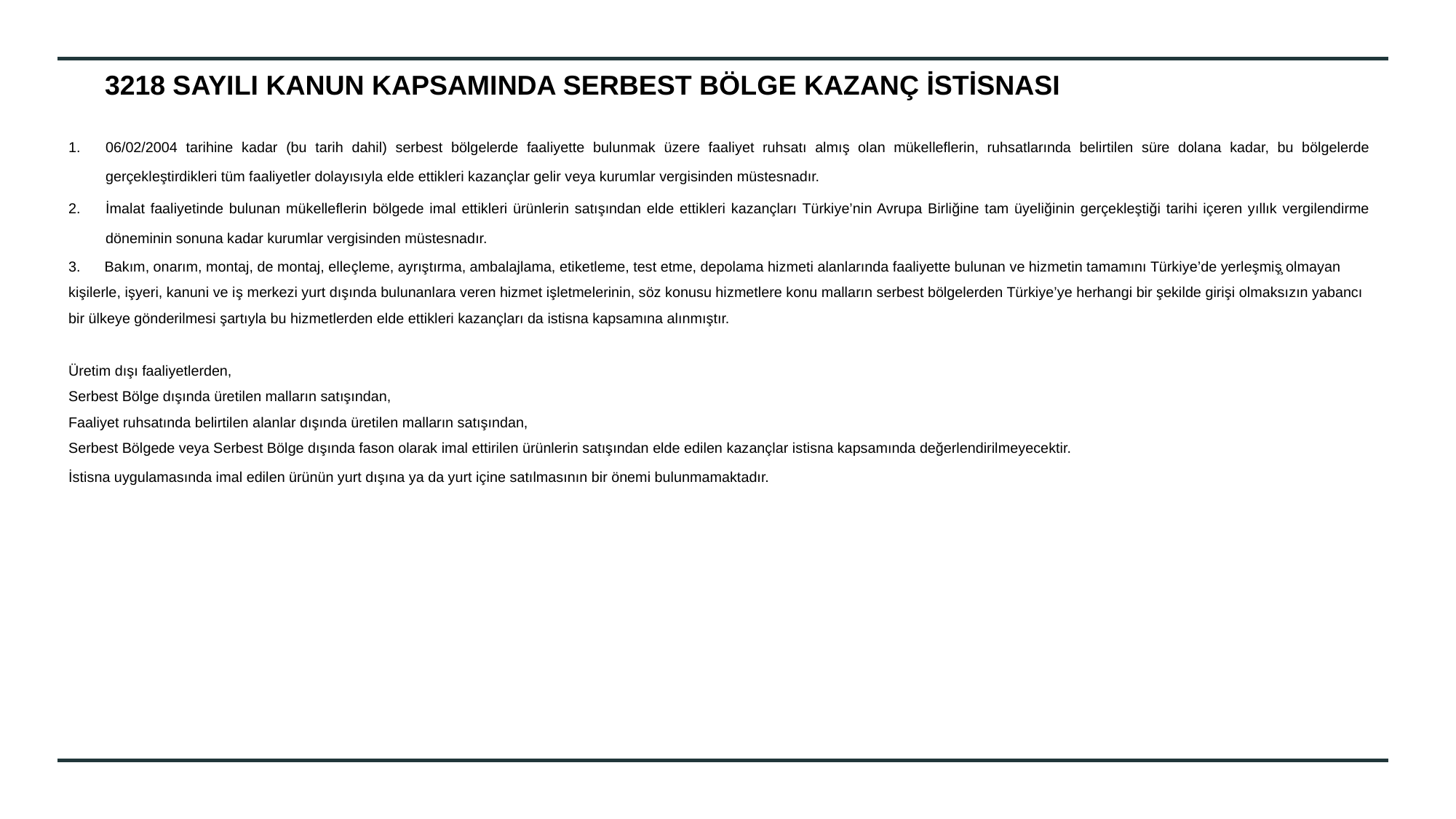

# 3218 SAYILI KANUN KAPSAMINDA SERBEST BÖLGE KAZANÇ İSTİSNASI
06/02/2004 tarihine kadar (bu tarih dahil) serbest bölgelerde faaliyette bulunmak üzere faaliyet ruhsatı almış olan mükelleflerin, ruhsatlarında belirtilen süre dolana kadar, bu bölgelerde gerçekleştirdikleri tüm faaliyetler dolayısıyla elde ettikleri kazançlar gelir veya kurumlar vergisinden müstesnadır.
İmalat faaliyetinde bulunan mükelleflerin bölgede imal ettikleri ürünlerin satışından elde ettikleri kazançları Türkiye’nin Avrupa Birliğine tam üyeliğinin gerçekleştiği tarihi içeren yıllık vergilendirme döneminin sonuna kadar kurumlar vergisinden müstesnadır.
3.      Bakım, onarım, montaj, de montaj, elleçleme, ayrıştırma, ambalajlama, etiketleme, test etme, depolama hizmeti alanlarında faaliyette bulunan ve hizmetin tamamını Türkiye’de yerleşmiş̧ olmayan kişilerle, işyeri, kanuni ve iş merkezi yurt dışında bulunanlara veren hizmet işletmelerinin, söz konusu hizmetlere konu malların serbest bölgelerden Türkiye’ye herhangi bir şekilde girişi olmaksızın yabancı bir ülkeye gönderilmesi şartıyla bu hizmetlerden elde ettikleri kazançları da istisna kapsamına alınmıştır.
Üretim dışı faaliyetlerden,
Serbest Bölge dışında üretilen malların satışından,
Faaliyet ruhsatında belirtilen alanlar dışında üretilen malların satışından,
Serbest Bölgede veya Serbest Bölge dışında fason olarak imal ettirilen ürünlerin satışından elde edilen kazançlar istisna kapsamında değerlendirilmeyecektir.
İstisna uygulamasında imal edilen ürünün yurt dışına ya da yurt içine satılmasının bir önemi bulunmamaktadır.